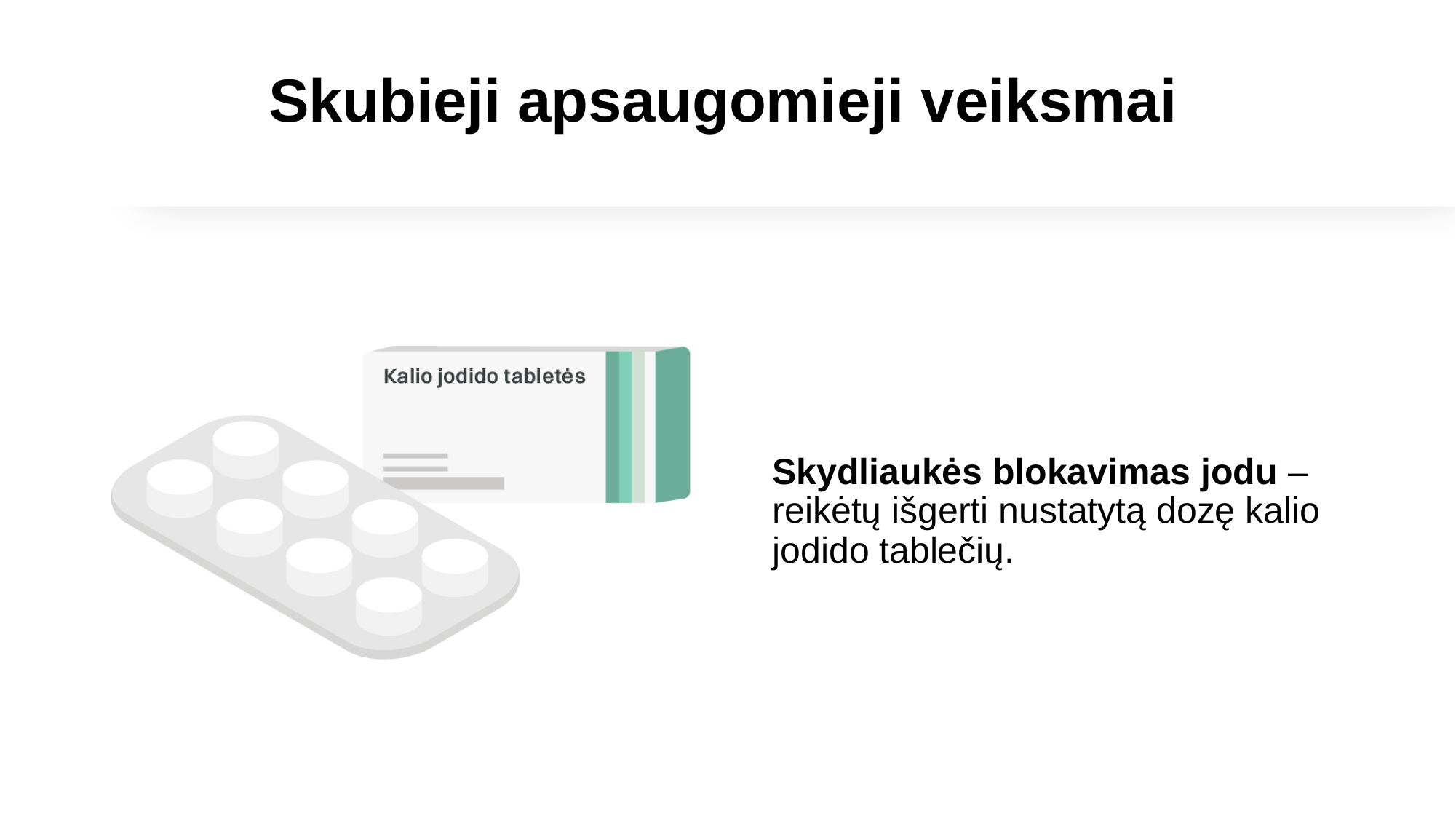

# Skubieji apsaugomieji veiksmai
Skydliaukės blokavimas jodu – reikėtų išgerti nustatytą dozę kalio jodido tablečių.